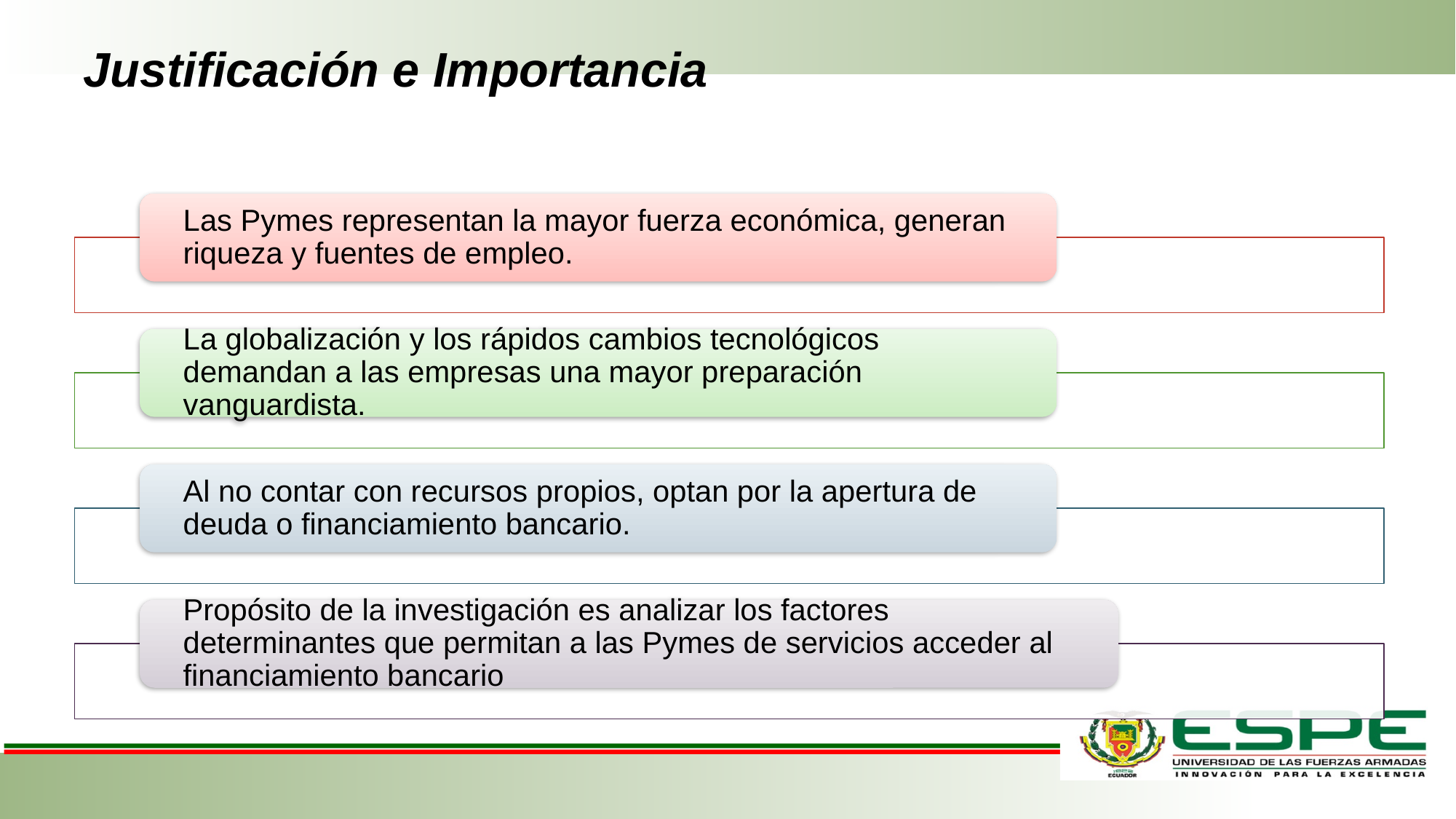

# Justificación e Importancia
Las Pymes representan la mayor fuerza económica, generan riqueza y fuentes de empleo.
La globalización y los rápidos cambios tecnológicos demandan a las empresas una mayor preparación vanguardista.
Al no contar con recursos propios, optan por la apertura de deuda o financiamiento bancario.
Propósito de la investigación es analizar los factores determinantes que permitan a las Pymes de servicios acceder al financiamiento bancario